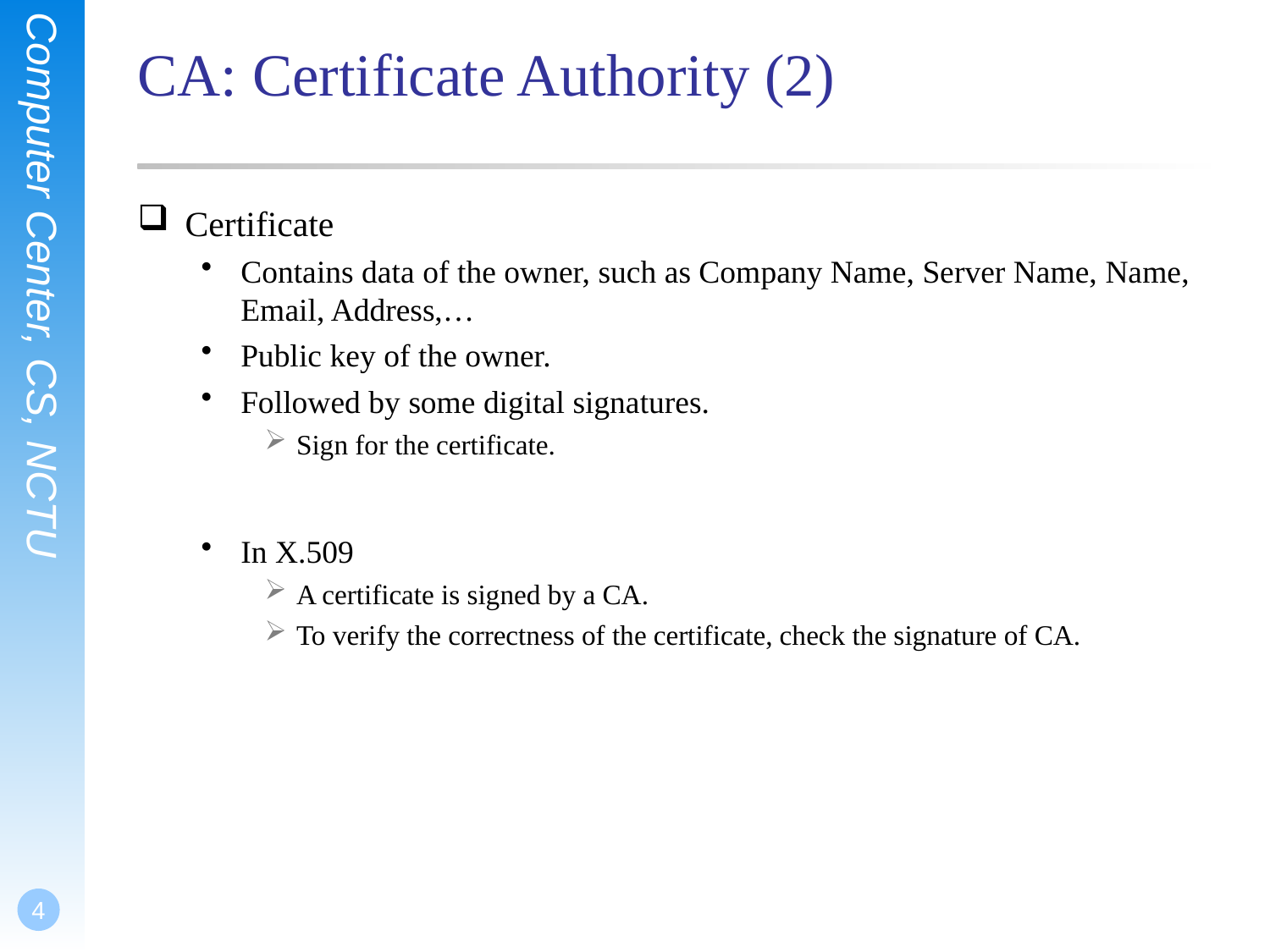

# CA: Certificate Authority (2)
Certificate
Contains data of the owner, such as Company Name, Server Name, Name, Email, Address,…
Public key of the owner.
Followed by some digital signatures.
Sign for the certificate.

In X.509
A certificate is signed by a CA.
To verify the correctness of the certificate, check the signature of CA.